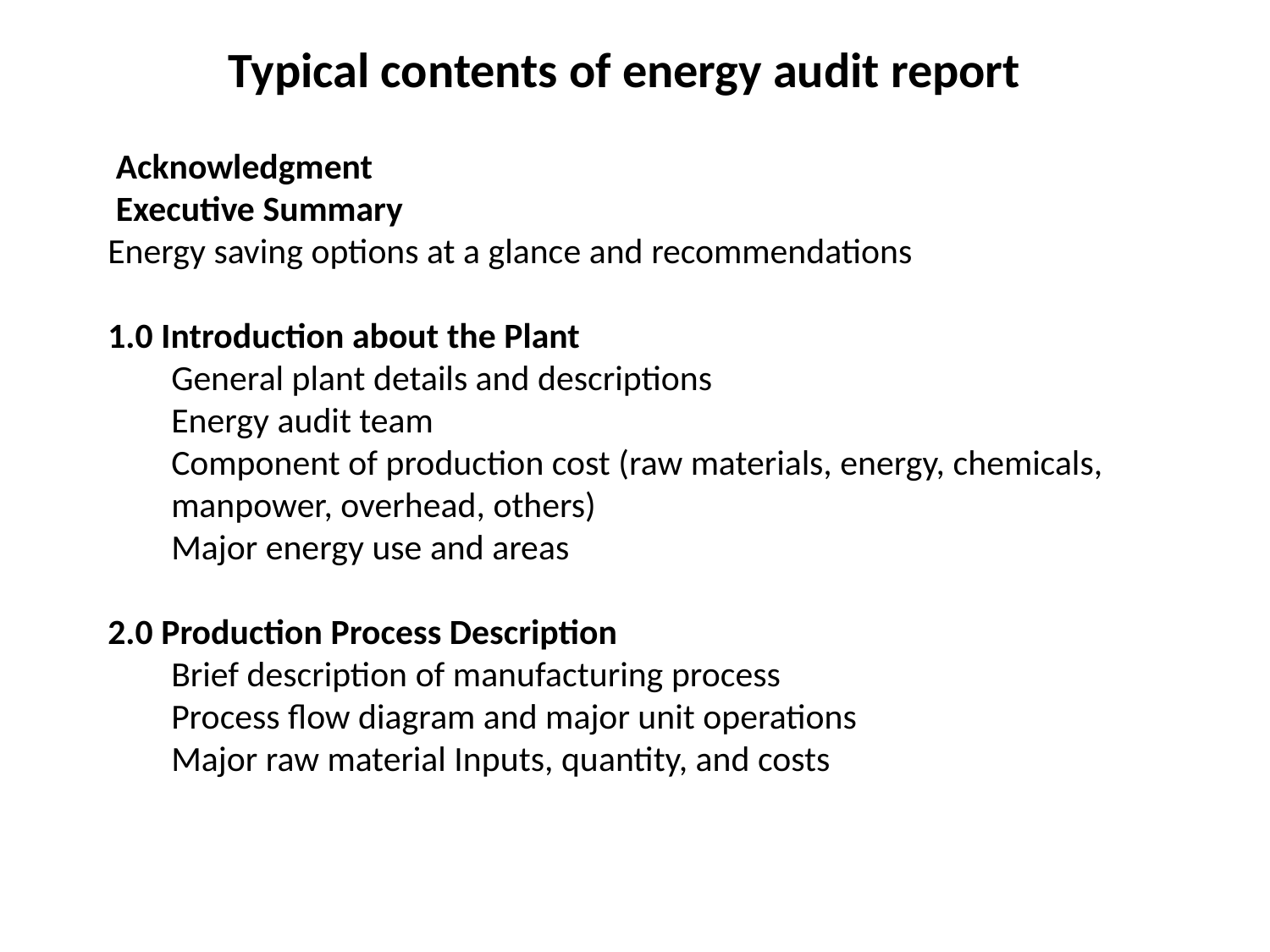

Typical contents of energy audit report
 Acknowledgment
 Executive Summary
Energy saving options at a glance and recommendations

1.0 Introduction about the Plant
General plant details and descriptions
Energy audit team
Component of production cost (raw materials, energy, chemicals, manpower, overhead, others)
Major energy use and areas

2.0 Production Process Description
Brief description of manufacturing process
Process flow diagram and major unit operations
Major raw material Inputs, quantity, and costs